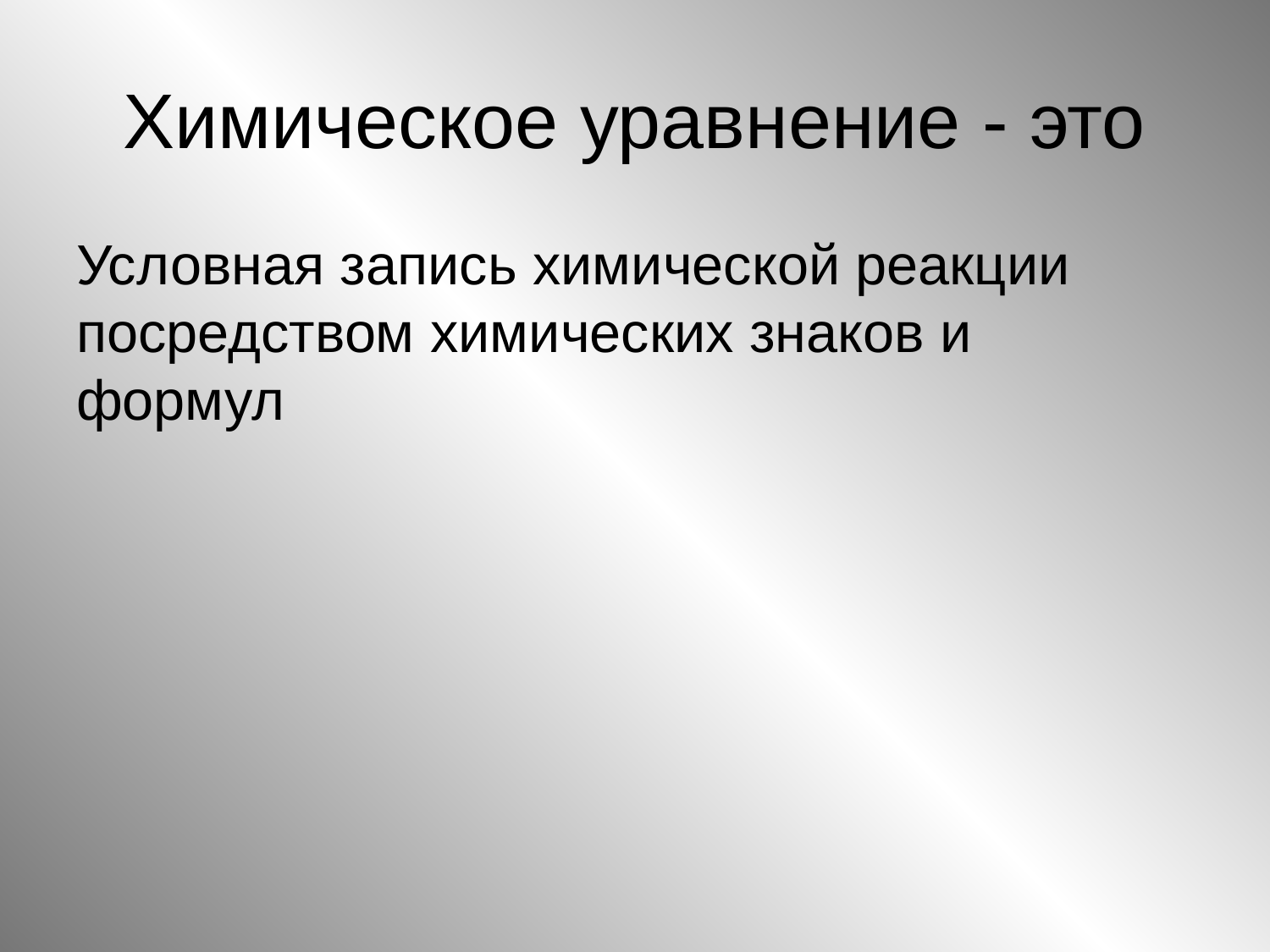

# Химическое уравнение - это
Условная запись химической реакции посредством химических знаков и формул